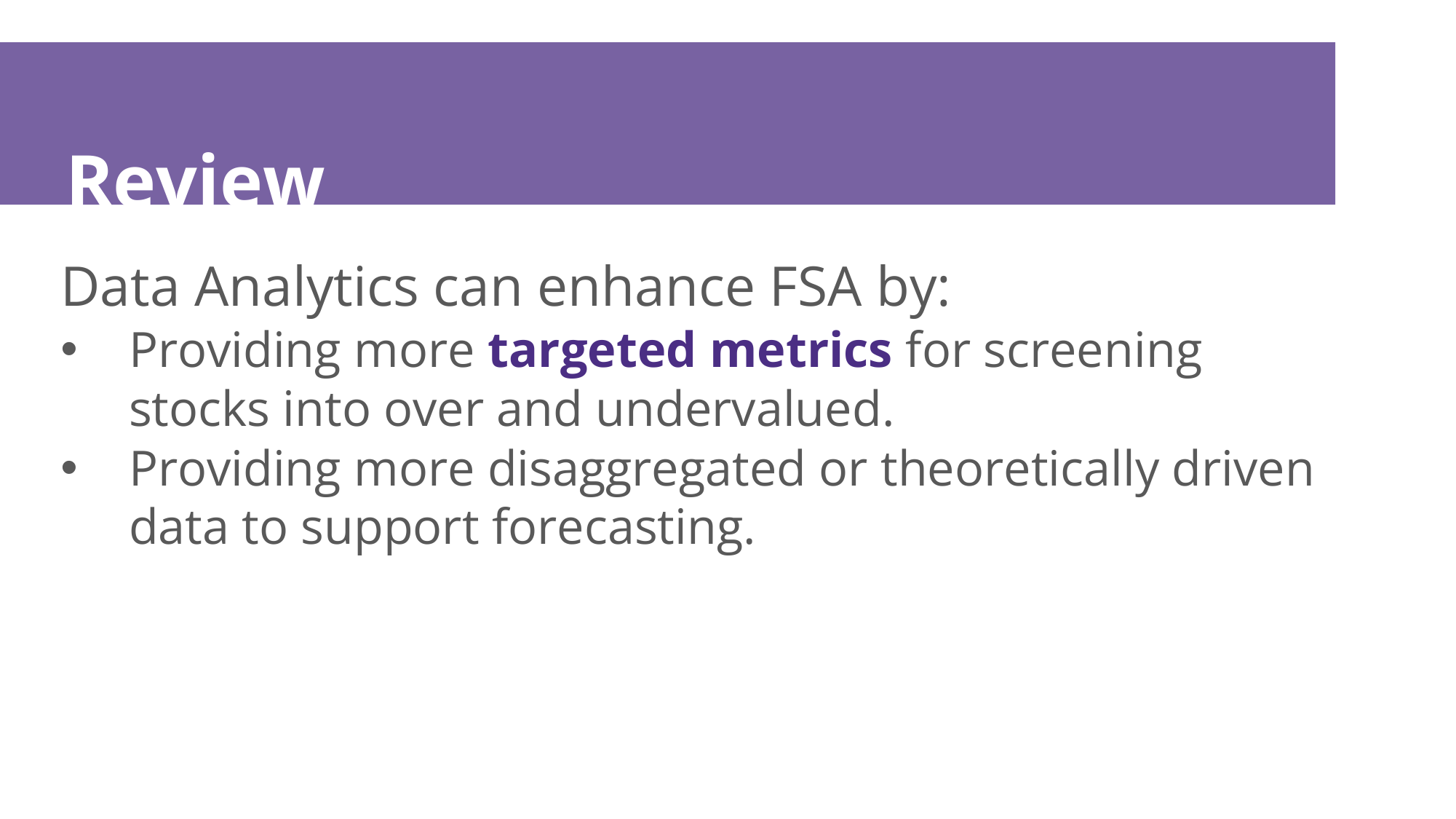

# Review
Data Analytics can enhance FSA by:
Providing more targeted metrics for screening stocks into over and undervalued.
Providing more disaggregated or theoretically driven data to support forecasting.